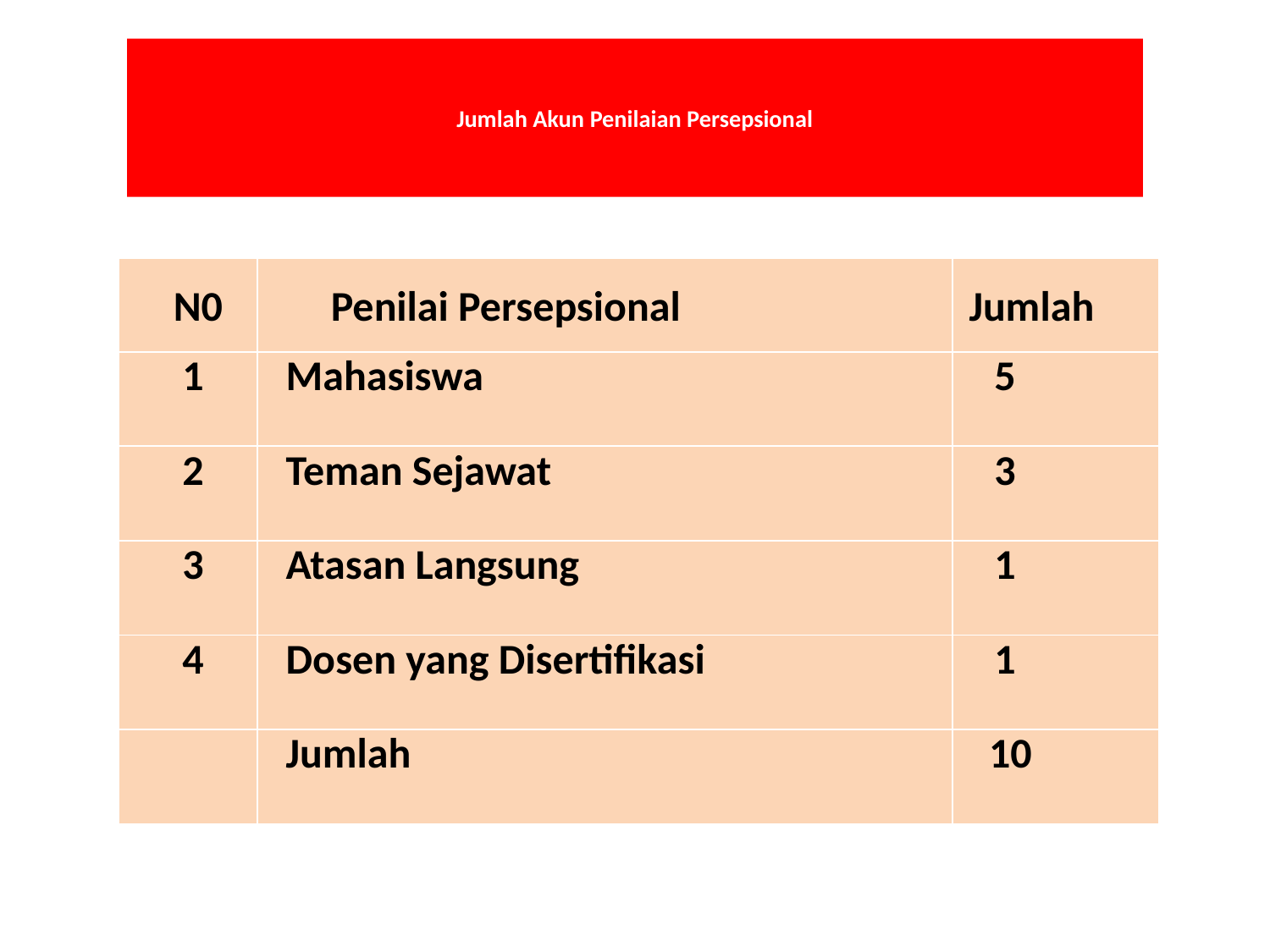

Jumlah Akun Penilaian Persepsional
| N0 | Penilai Persepsional | Jumlah |
| --- | --- | --- |
| 1 | Mahasiswa | 5 |
| 2 | Teman Sejawat | 3 |
| 3 | Atasan Langsung | 1 |
| 4 | Dosen yang Disertifikasi | 1 |
|  | Jumlah | 10 |